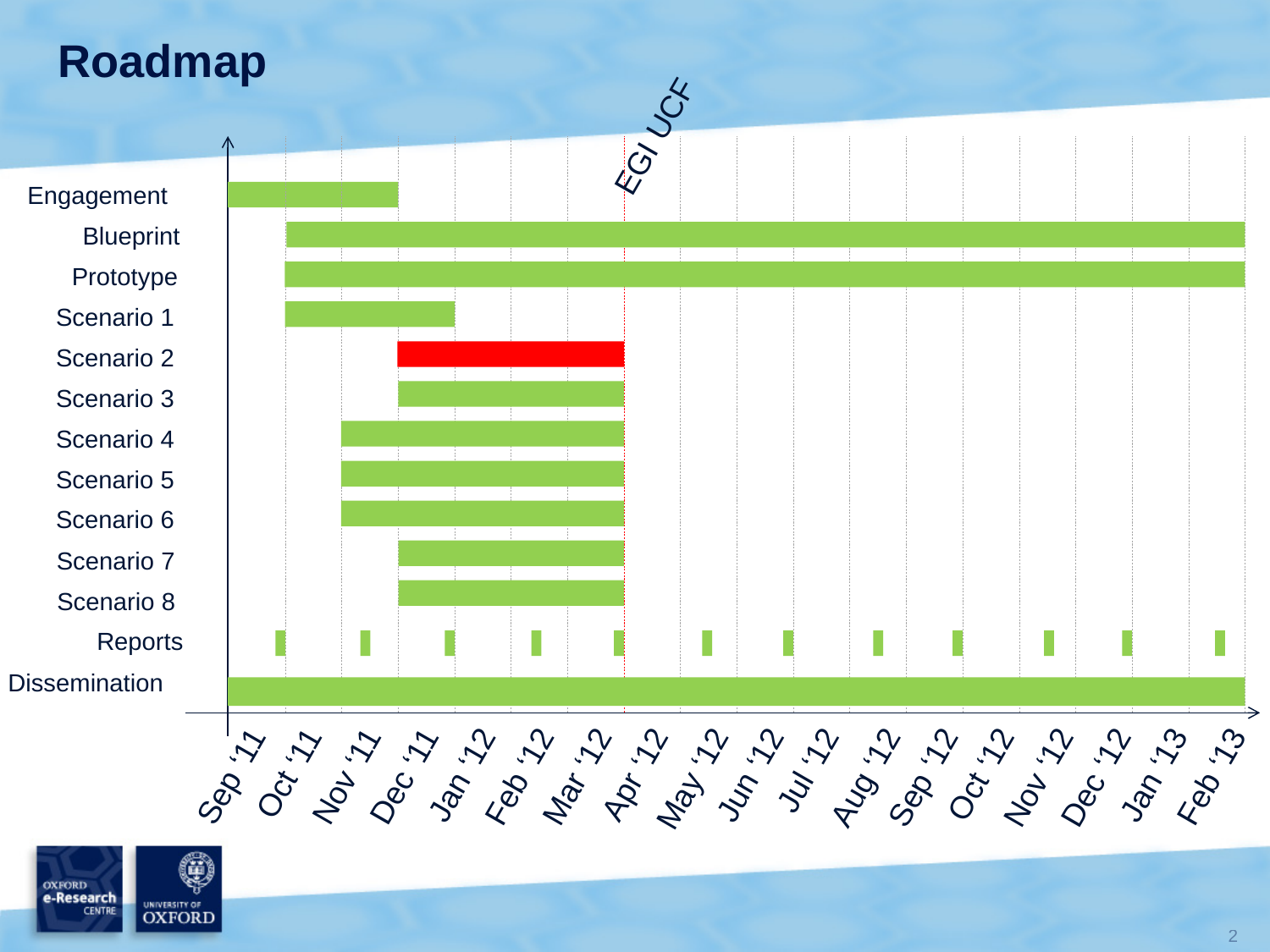

# Roadmap
EGI UCF
Engagement

Blueprint

Prototype

Scenario 1

Scenario 2

Scenario 3

Scenario 4

Scenario 5

Scenario 6

Scenario 7

Scenario 8

Reports

Dissemination

Jul ‘12
Oct ‘11
Apr ‘12
Oct ‘12
Jan ‘12
Jun ‘12
Jan ‘13
Sep ‘11
Nov ‘11
Dec ‘11
Feb ‘12
Mar ‘12
Feb ‘13
Aug ‘12
Sep ‘12
Nov ‘12
Dec ‘12
May ‘12